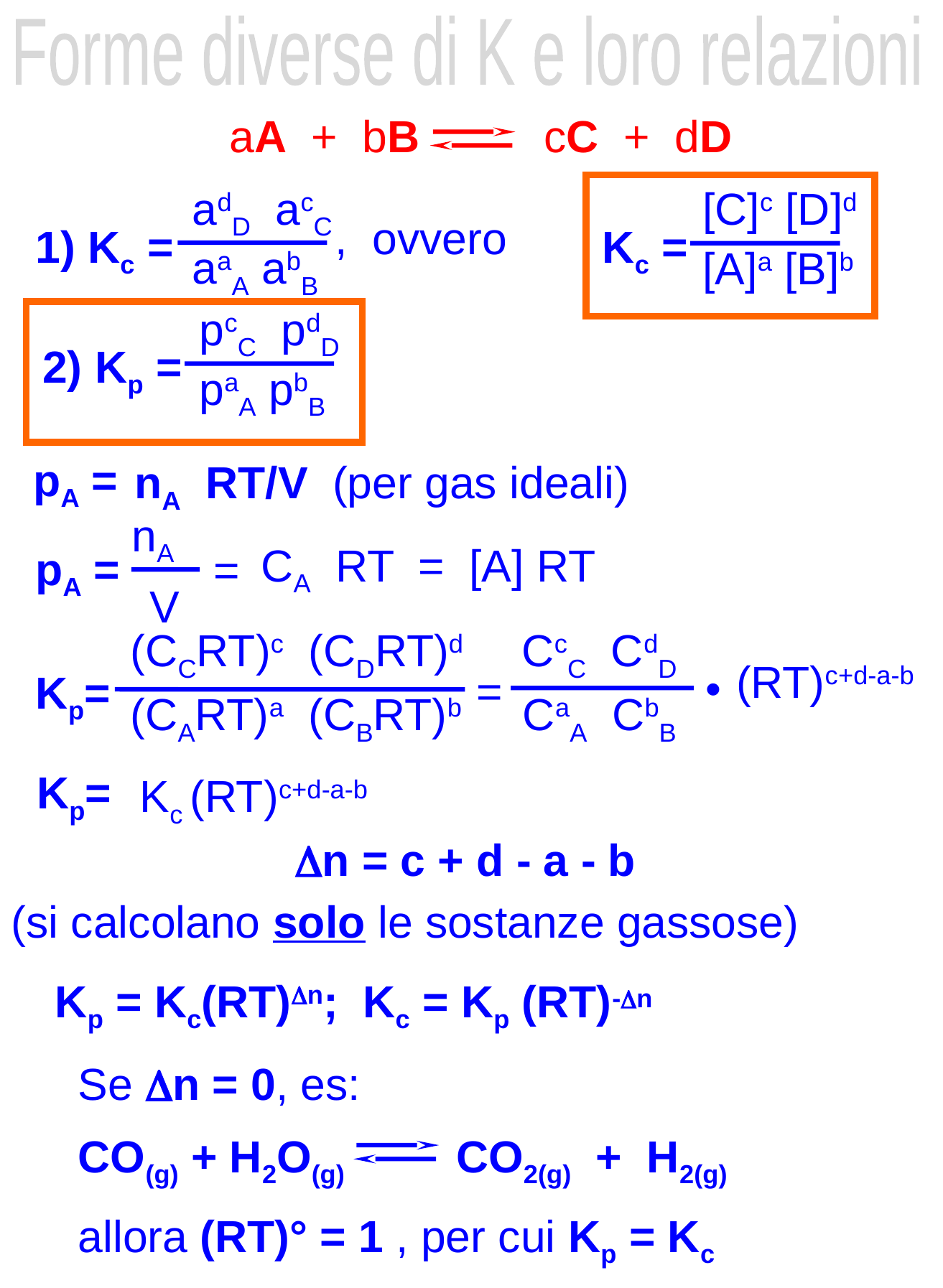

Forme diverse di K e loro relazioni
aA  +  bB          cC  +  dD

adD  acC
[C]c [D]d
,  ovvero
1) Kc =
Kc =
aaA abB
[A]a [B]b

pcC  pdD

2) Kp =
paA pbB

pA =
nA  RT/V  (per gas ideali)
nA
CA  RT  =  [A] RT
pA =
=

V
(CCRT)c  (CDRT)d
CcC  CdD
(RT)c+d-a-b
•
=
Kp=
(CART)a  (CBRT)b
CaA  CbB

Kp=
Kc (RT)c+d-a-b
Δn = c + d - a - b
(si calcolano solo le sostanze gassose)
Kp = Kc(RT)Δn;  Kc = Kp (RT)
-Δn
Se Δn = 0, es:
CO(g) + H2O(g)         CO2(g)  +  H2(g)
allora (RT)° = 1 , per cui Kp = Kc